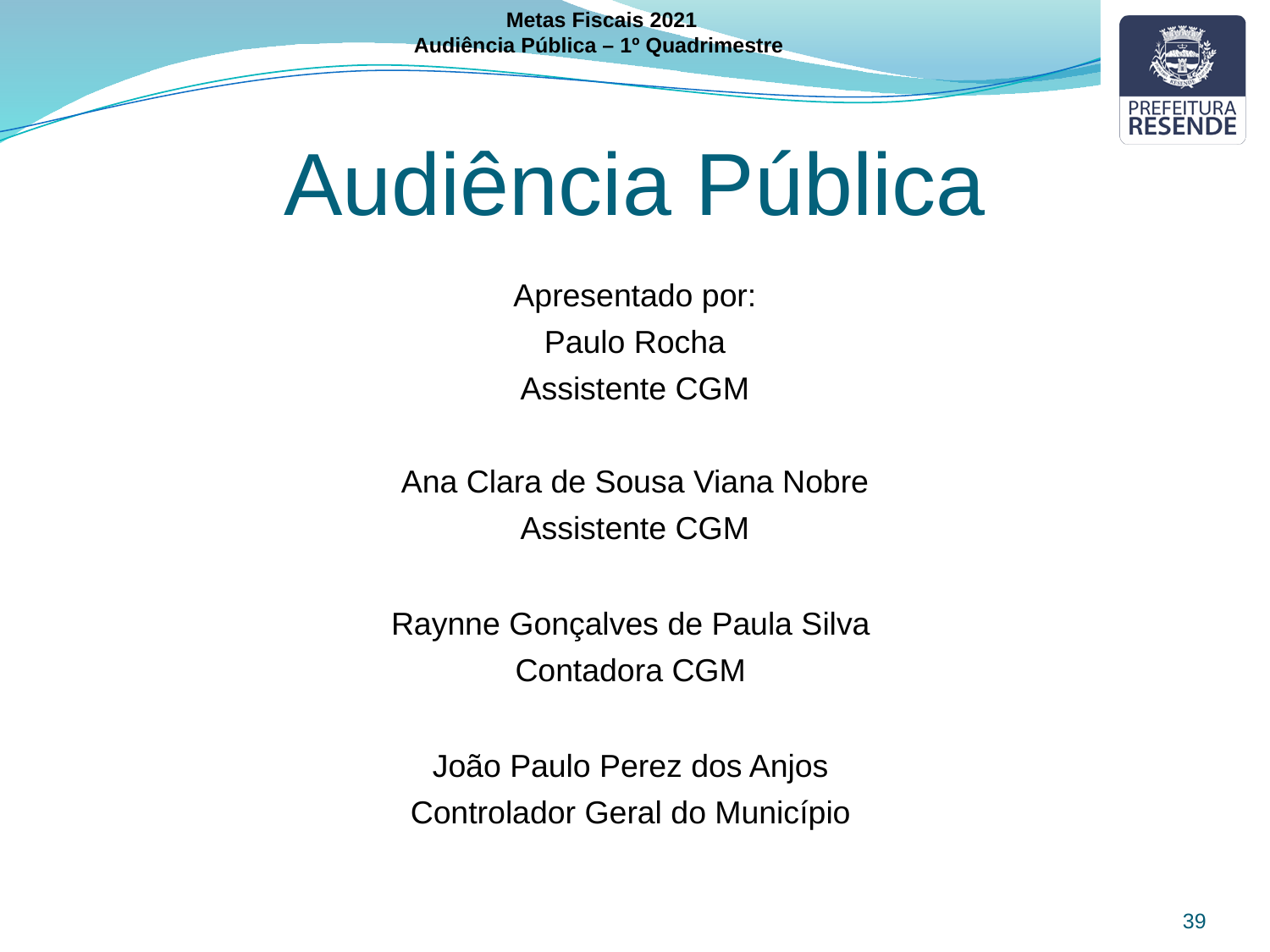

Metas Fiscais 2021
Audiência Pública – 1º Quadrimestre
Audiência Pública
Apresentado por:
Paulo Rocha
Assistente CGM

Ana Clara de Sousa Viana Nobre
Assistente CGM

Raynne Gonçalves de Paula Silva
Contadora CGM

João Paulo Perez dos Anjos
Controlador Geral do Município

39